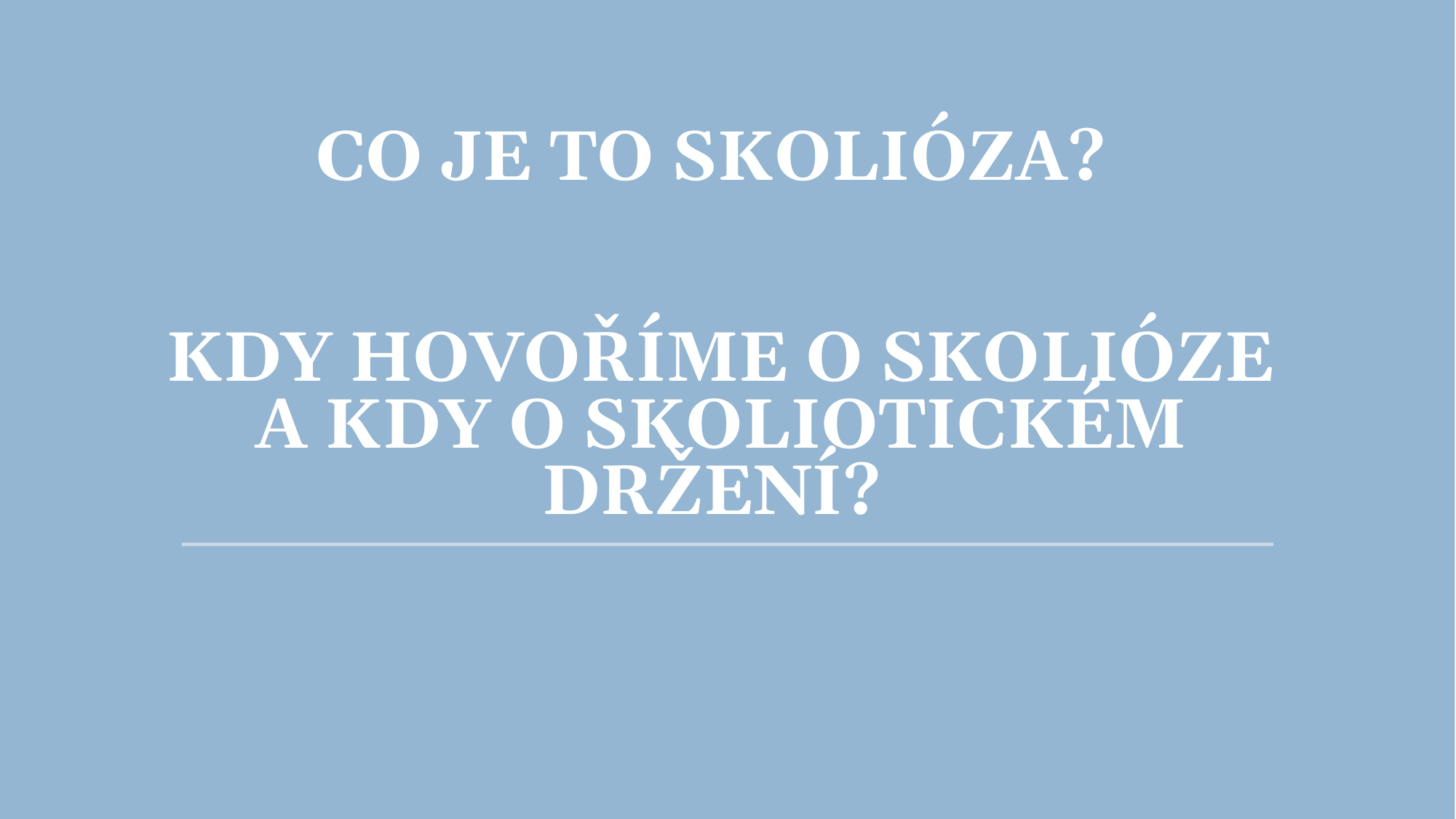

# Co je to skolióza? Kdy hovoříme o skolióze a kdy o skoliotickém držení?